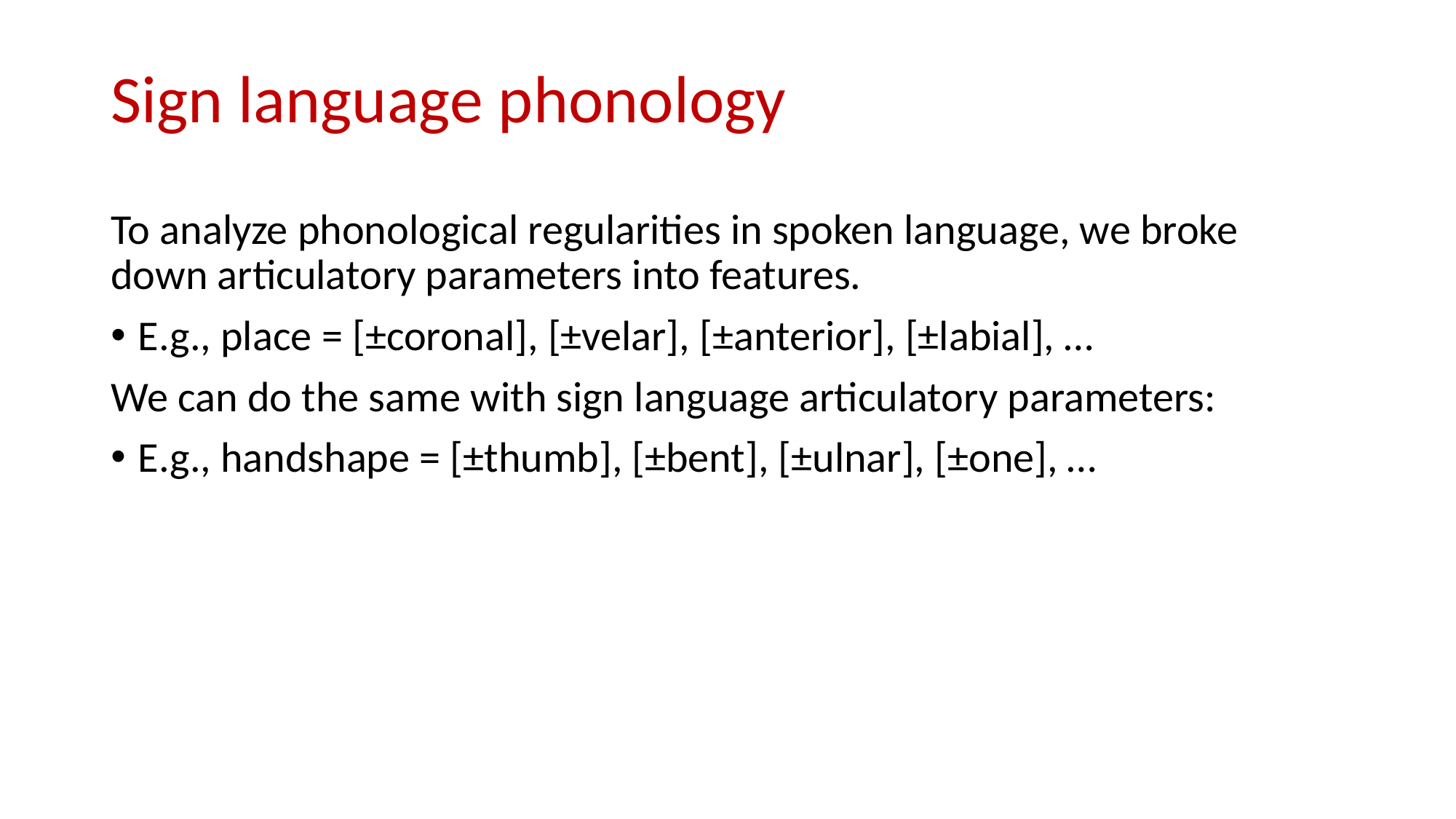

# Sign language phonology
To analyze phonological regularities in spoken language, we broke down articulatory parameters into features.
E.g., place = [±coronal], [±velar], [±anterior], [±labial], …
We can do the same with sign language articulatory parameters:
E.g., handshape = [±thumb], [±bent], [±ulnar], [±one], …